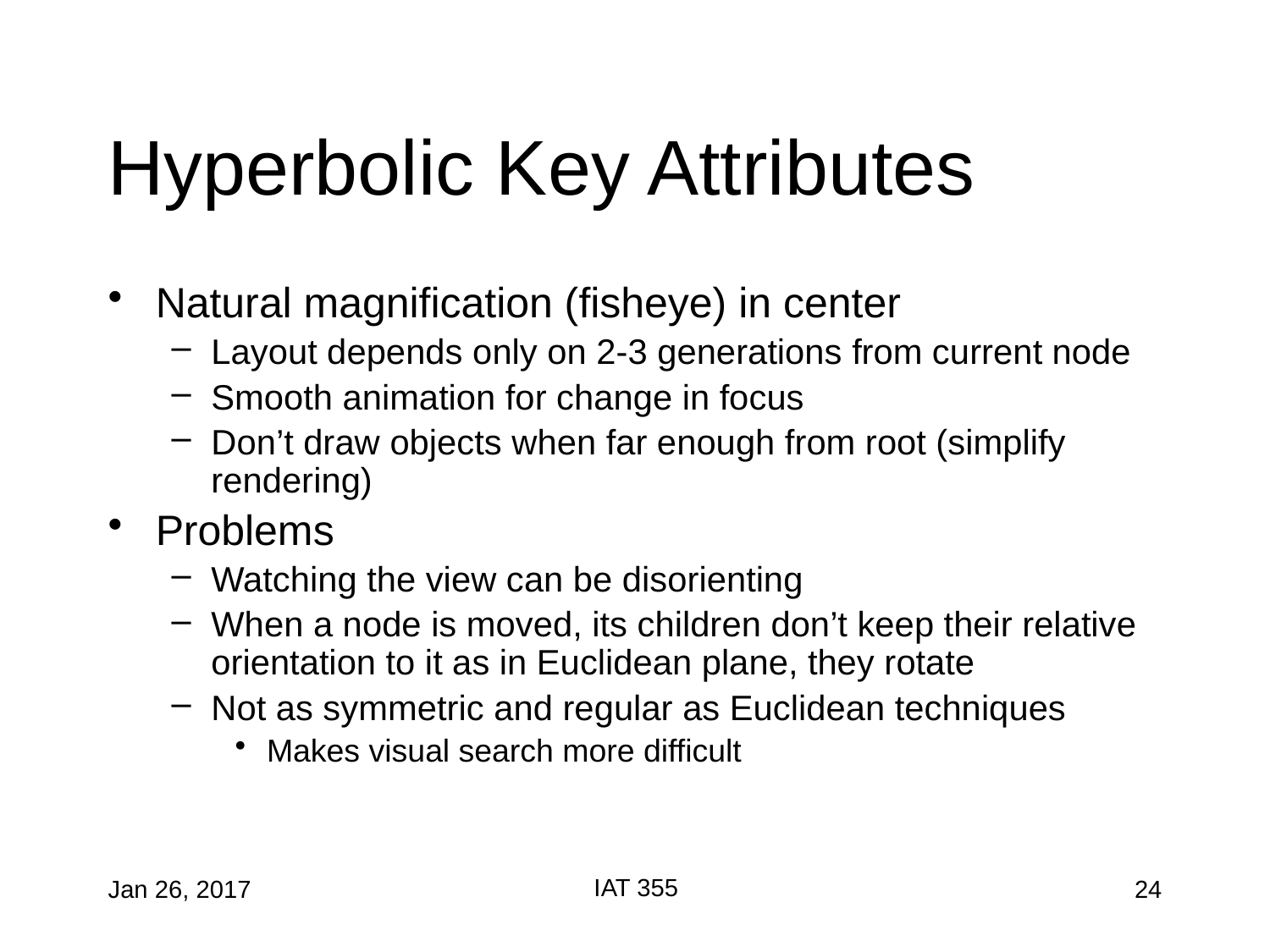

# Hyperbolic Key Attributes
Natural magnification (fisheye) in center
Layout depends only on 2-3 generations from current node
Smooth animation for change in focus
Don’t draw objects when far enough from root (simplify rendering)
Problems
Watching the view can be disorienting
When a node is moved, its children don’t keep their relative orientation to it as in Euclidean plane, they rotate
Not as symmetric and regular as Euclidean techniques
Makes visual search more difficult
IAT 355
Jan 26, 2017
24